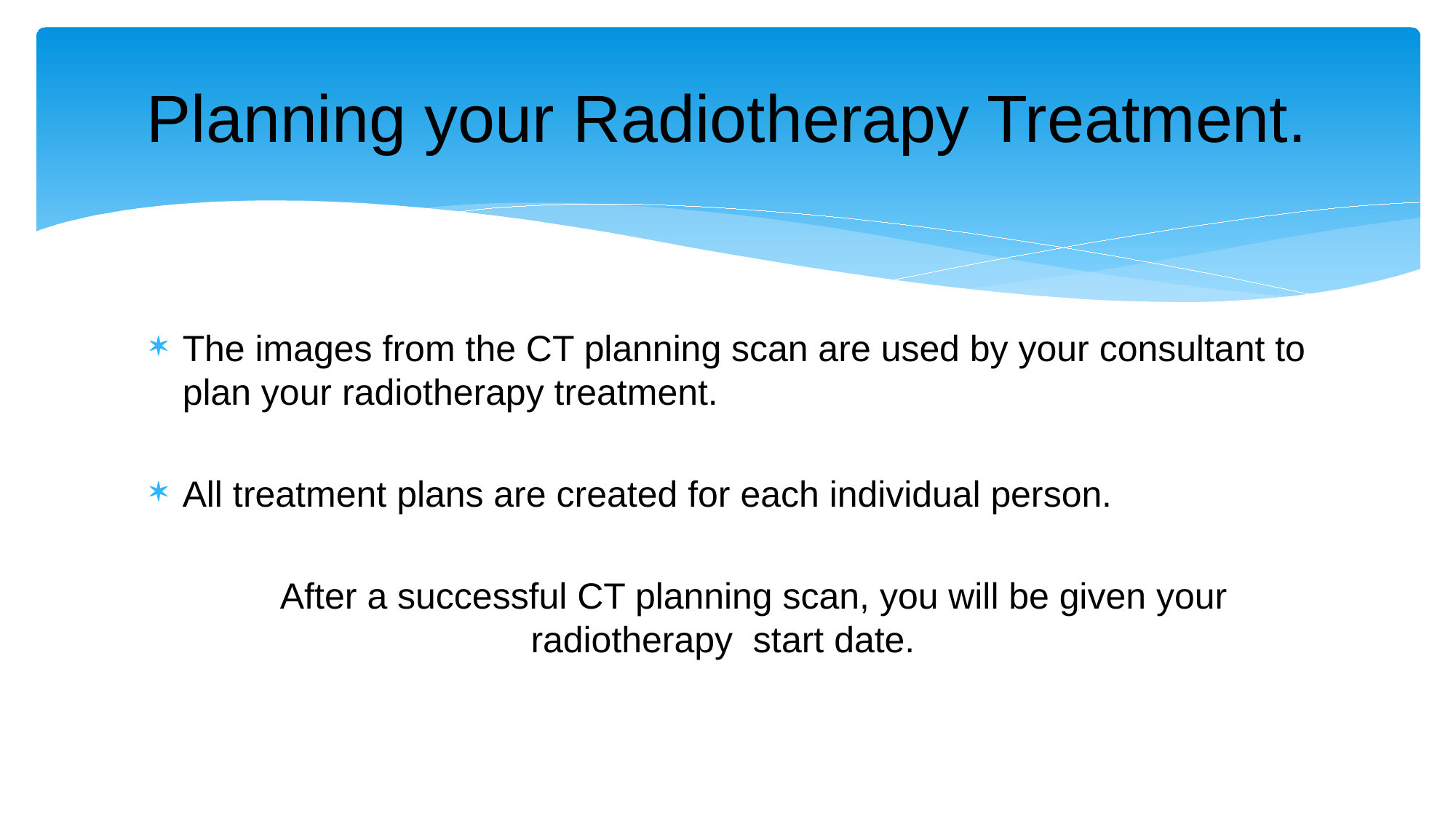

# Planning your Radiotherapy Treatment.
The images from the CT planning scan are used by your consultant to plan your radiotherapy treatment.

All treatment plans are created for each individual person.

     After a successful CT planning scan, you will be given your radiotherapy  start date.